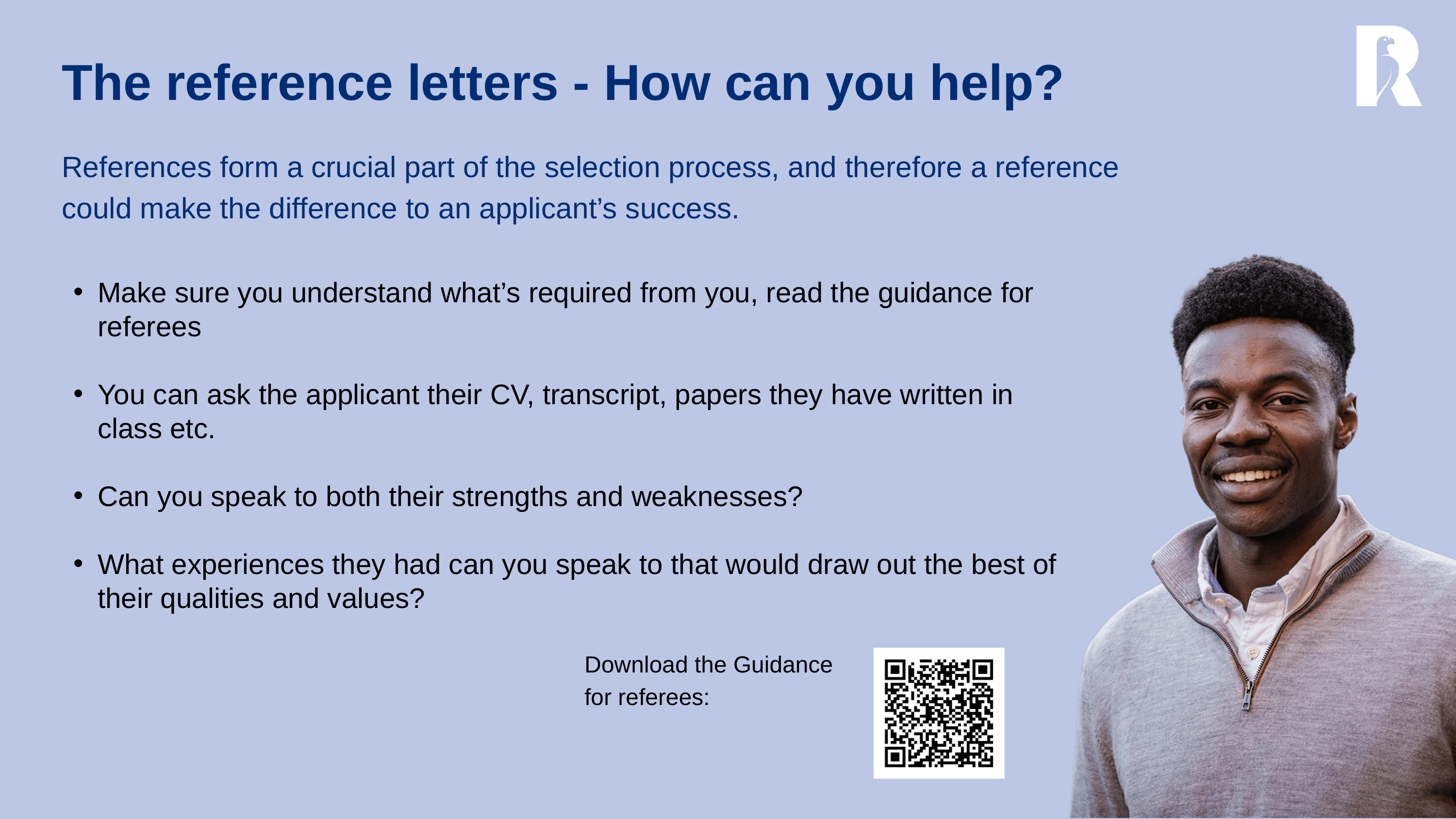

The reference letters - How can you help?
References form a crucial part of the selection process, and therefore a reference could make the difference to an applicant’s success.

Make sure you understand what’s required from you, read the guidance for referees

You can ask the applicant their CV, transcript, papers they have written in class etc.

Can you speak to both their strengths and weaknesses?

What experiences they had can you speak to that would draw out the best of their qualities and values?

Download the Guidance for referees: